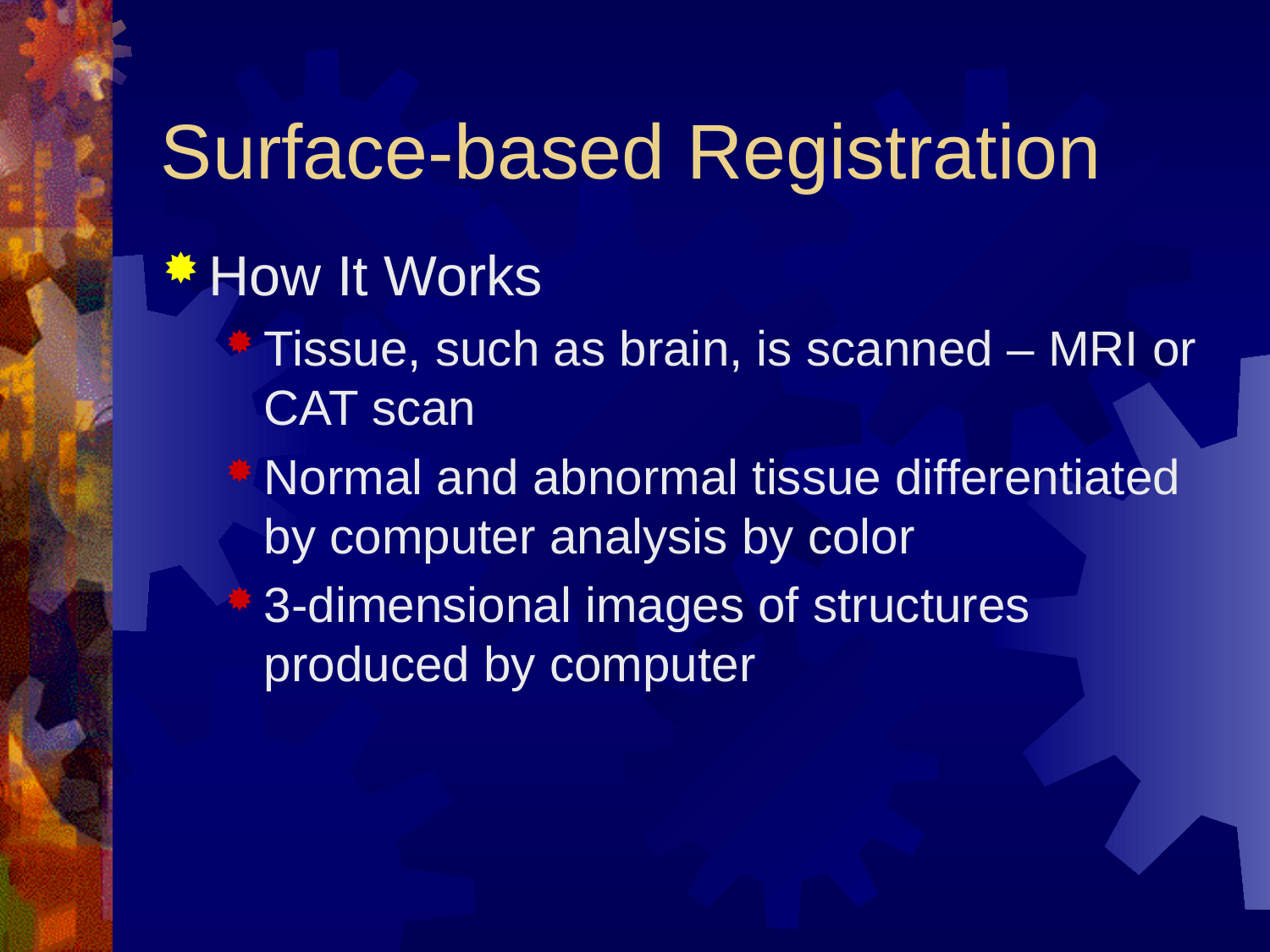

# Surface-based Registration
How It Works
Tissue, such as brain, is scanned – MRI or CAT scan
Normal and abnormal tissue differentiated by computer analysis by color
3-dimensional images of structures produced by computer